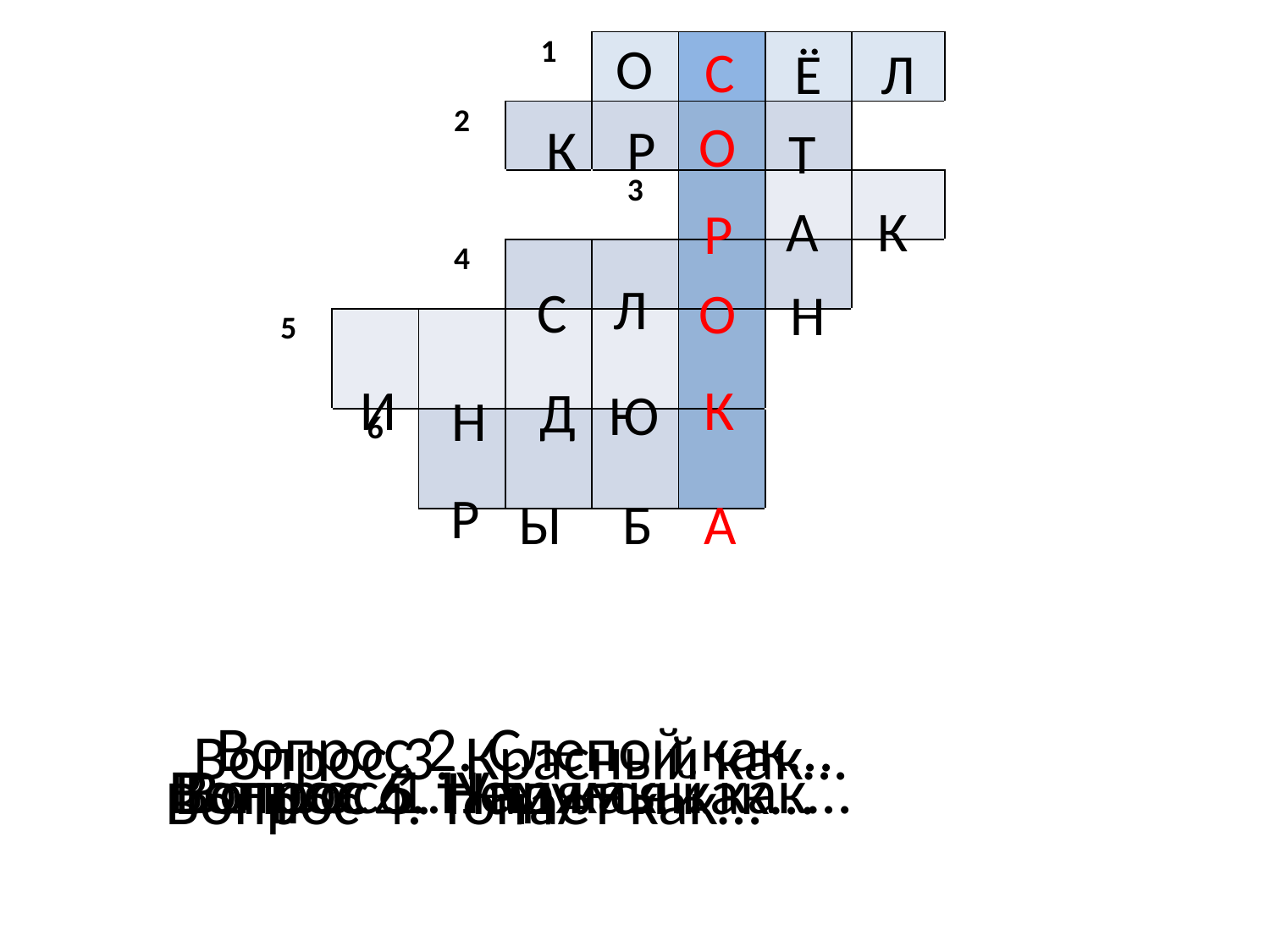

О
С
Ё
Л
|  |  |  | 1 |  |  |  |  |
| --- | --- | --- | --- | --- | --- | --- | --- |
|  |  | 2 |  |  |  |  |  |
|  |  |  |  | 3 |  |  |  |
|  |  | 4 |  |  |  |  |  |
| 5 |  |  |  |  |  |  |  |
|  | 6 |  |  |  |  |  |  |
О
К
Р
Т
А
К
Р
Л
С
О
Н
К
И
Д
Ю
Н
Р
А
Ы
Б
 Вопрос 2. Слепой как…
 Вопрос 3. Красный как…
  Вопрос 1. Упрямый как…
Вопрос 6. Нем как…
Вопрос 5. Надулся как…
Вопрос 4. Топает как…